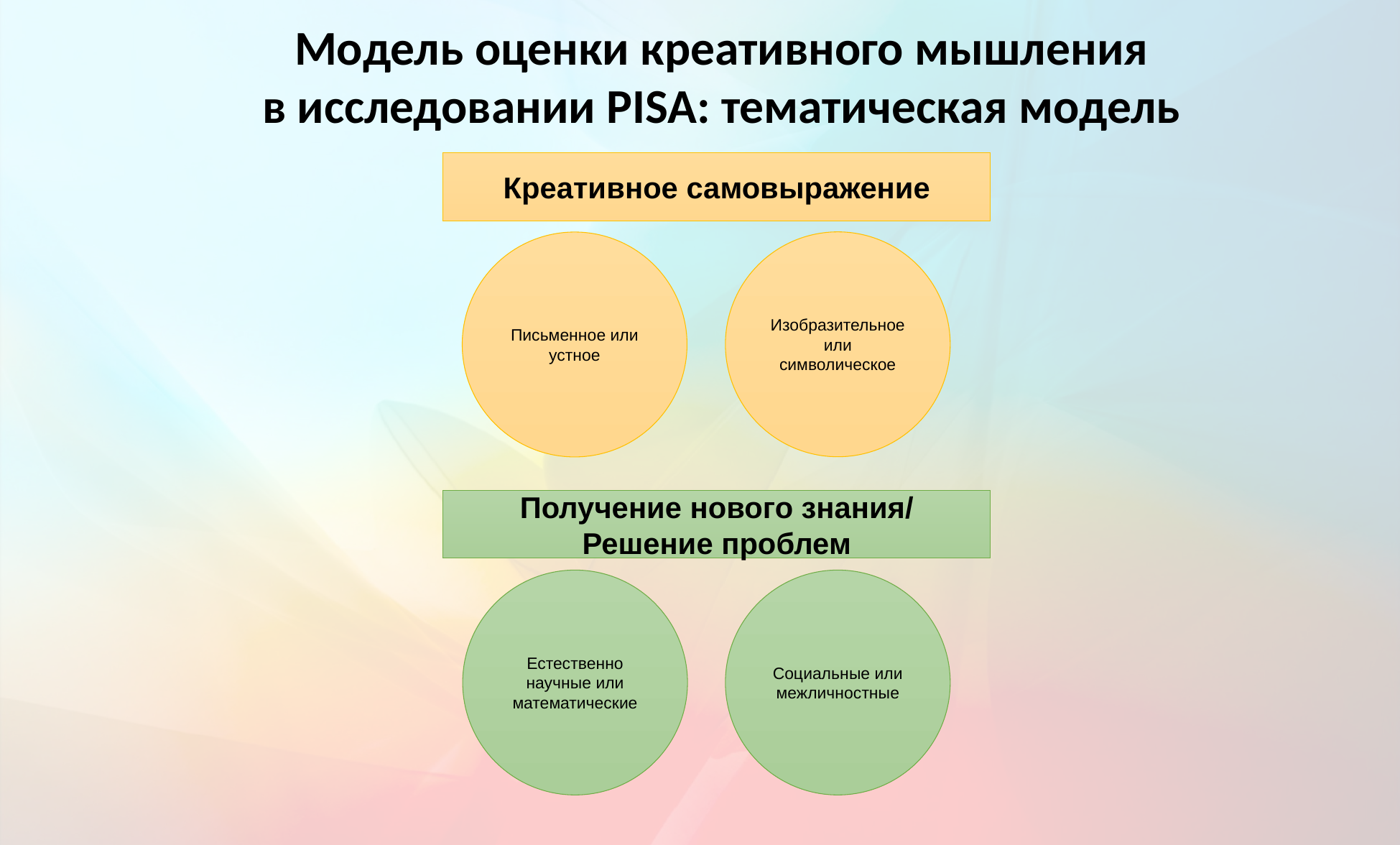

# Модель оценки креативного мышления в исследовании PISA: тематическая модель

Креативное самовыражение

Изобразительное или символическое
Письменное или устное

Получение нового знания/ Решение проблем
Естественно научные или математические
Социальные или межличностные